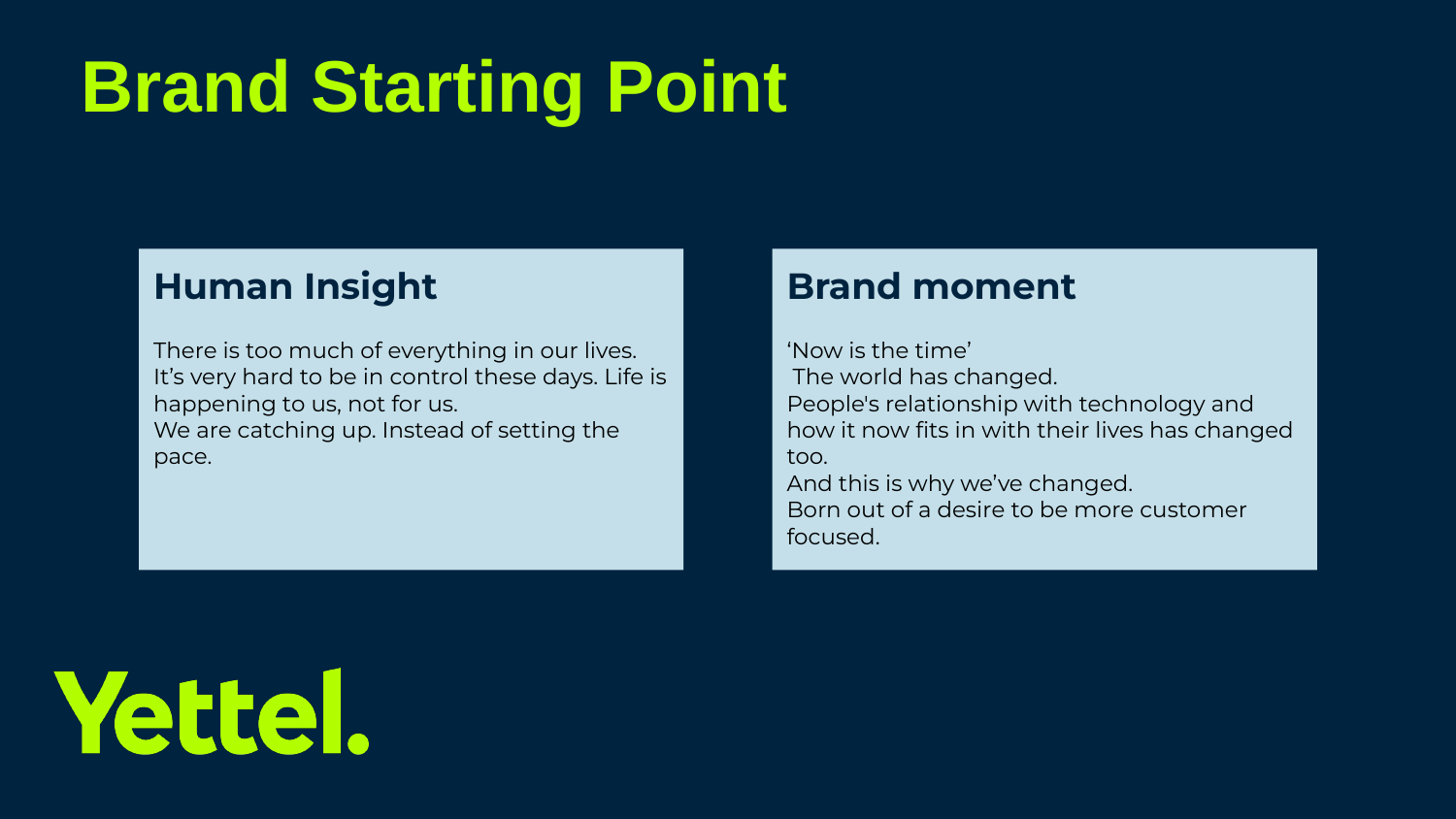

# Brand Starting Point
Human Insight

There is too much of everything in our lives. It’s very hard to be in control these days. Life is happening to us, not for us.
We are catching up. Instead of setting the pace.

Brand moment

‘Now is the time’
 The world has changed.
People's relationship with technology and how it now fits in with their lives has changed too.
And this is why we’ve changed.
Born out of a desire to be more customer focused.